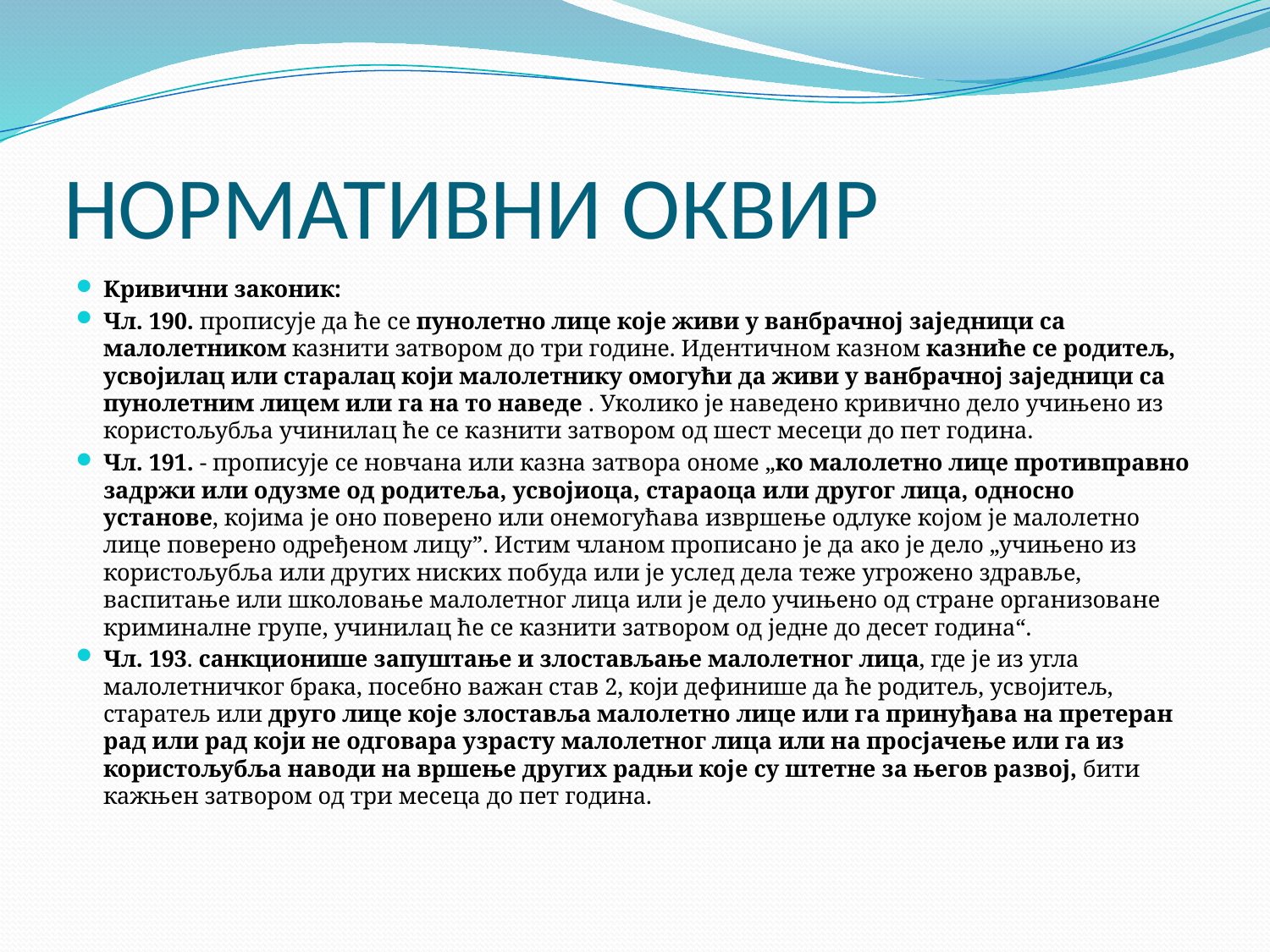

# НОРМАТИВНИ ОКВИР
Kривични законик:
Чл. 190. прописује да ће се пунолетно лице које живи у ванбрачној заједници са малолетником казнити затвором до три године. Идентичном казном казниће се родитељ, усвојилац или старалац који малолетнику омогући да живи у ванбрачној заједници са пунолетним лицем или га на то наведе . Уколико је наведено кривично дело учињено из користољубља учинилац ће се казнити затвором од шест месеци до пет година.
Чл. 191. - прописује се новчана или казна затвора ономе „ко малолетно лице противправно задржи или одузме од родитеља, усвојиоца, стараоца или другог лица, односно установе, којима је оно поверено или онемогућава извршење одлуке којом је малолетно лице поверено одређеном лицу”. Истим чланом прописано је да ако је дело „учињено из користољубља или других ниских побуда или је услед дела теже угрожено здравље, васпитање или школовање малолетног лица или је дело учињено од стране организоване криминалне групе, учинилац ће се казнити затвором од једне до десет година“.
Чл. 193. санкционише запуштање и злостављање малолетног лица, где је из угла малолетничког брака, посебно важан став 2, који дефинише да ће родитељ, усвојитељ, старатељ или друго лице које злоставља малолетно лице или га принуђава на претеран рад или рад који не одговара узрасту малолетног лица или на просјачење или га из користољубља наводи на вршење других радњи које су штетне за његов развој, бити кажњен затвором од три месеца до пет година.